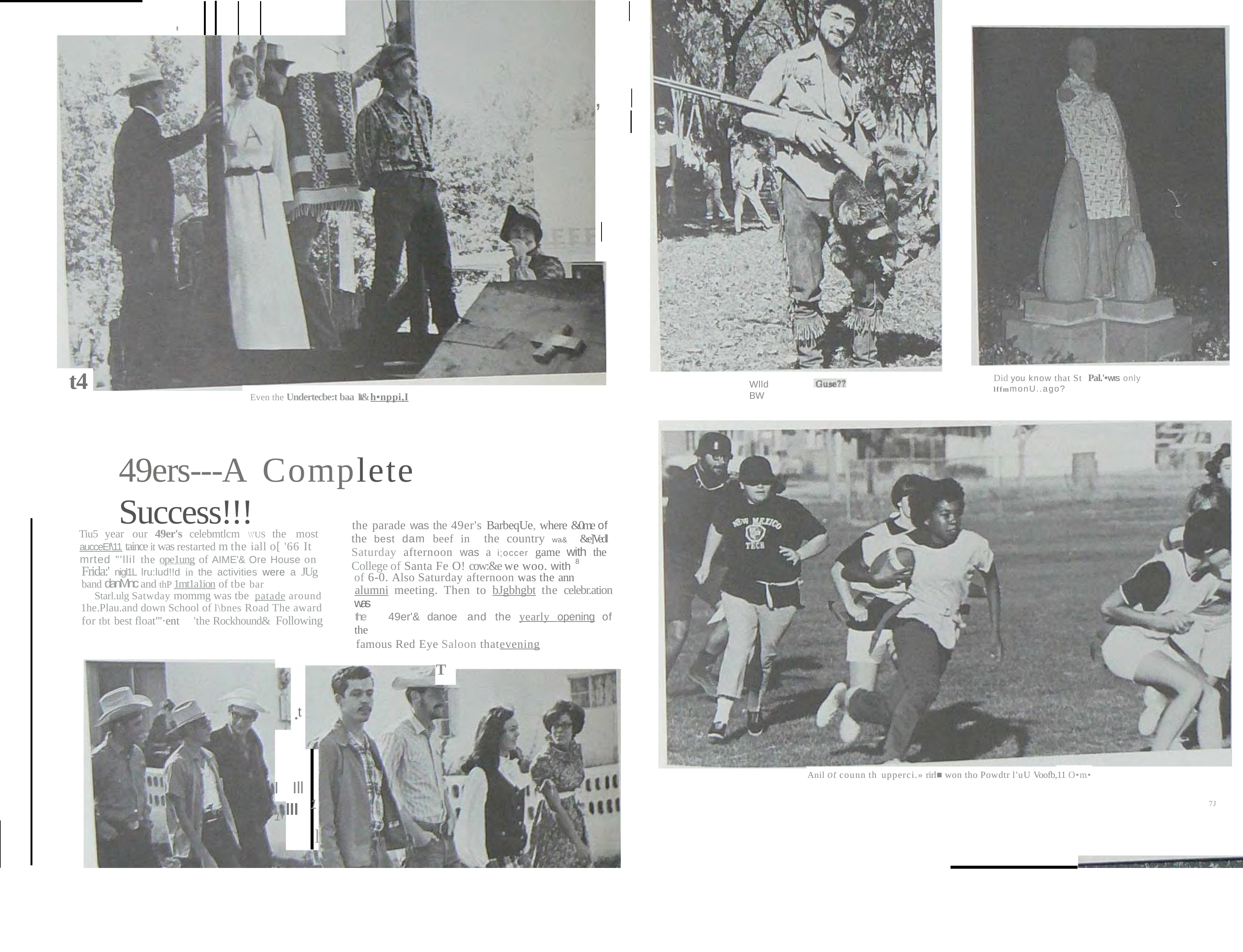

'

,

t4
Did you know that St Pal.'•WIS  only lffmmonU..ago?
Wlld BW

Even the Undertecbe:t baa It& h•nppi,I

49ers---A	Complete	Success!!!
the parade was the 49er's BarbeqUe, where &0me of  the best dam beef in  the country wa&  &e]Vedl  Saturday afternoon was a i;occer game with the  College of Santa Fe O! cow:&e we woo. with 8
of 6-0. Also Saturday afternoon was the ann
alumni meeting. Then to bJgbhgbt the celebr.ation was
the           49er'&  danoe  and  the  yearly  opening  of the
famous Red Eye Saloon thatevening

Tiu5  year   our	49er's  celebmtlcm	\\'US   the	most
aucceEf\11 taince it was restarted m the iall o[ '66 It
mrted "'llil the ope1ung of AIME'& Ore House on  Frida:' nigl1L lru:lud!!d in the activities were a JUg  band danMnc and thP 1mt1a1ion of tbe bar
Starl.ulg Satwday mommg was tbe  patade around
1he.Plau.and down School of l\bnes Road The award
for tbt best float"'·ent	'the Rockhound&  Following
T

•t

Anil ot counn th upperci.» rirl■ won tho Powdtr l'uU Voofb,11 O•m•
I	Ill	1,
1
7J
lll

l